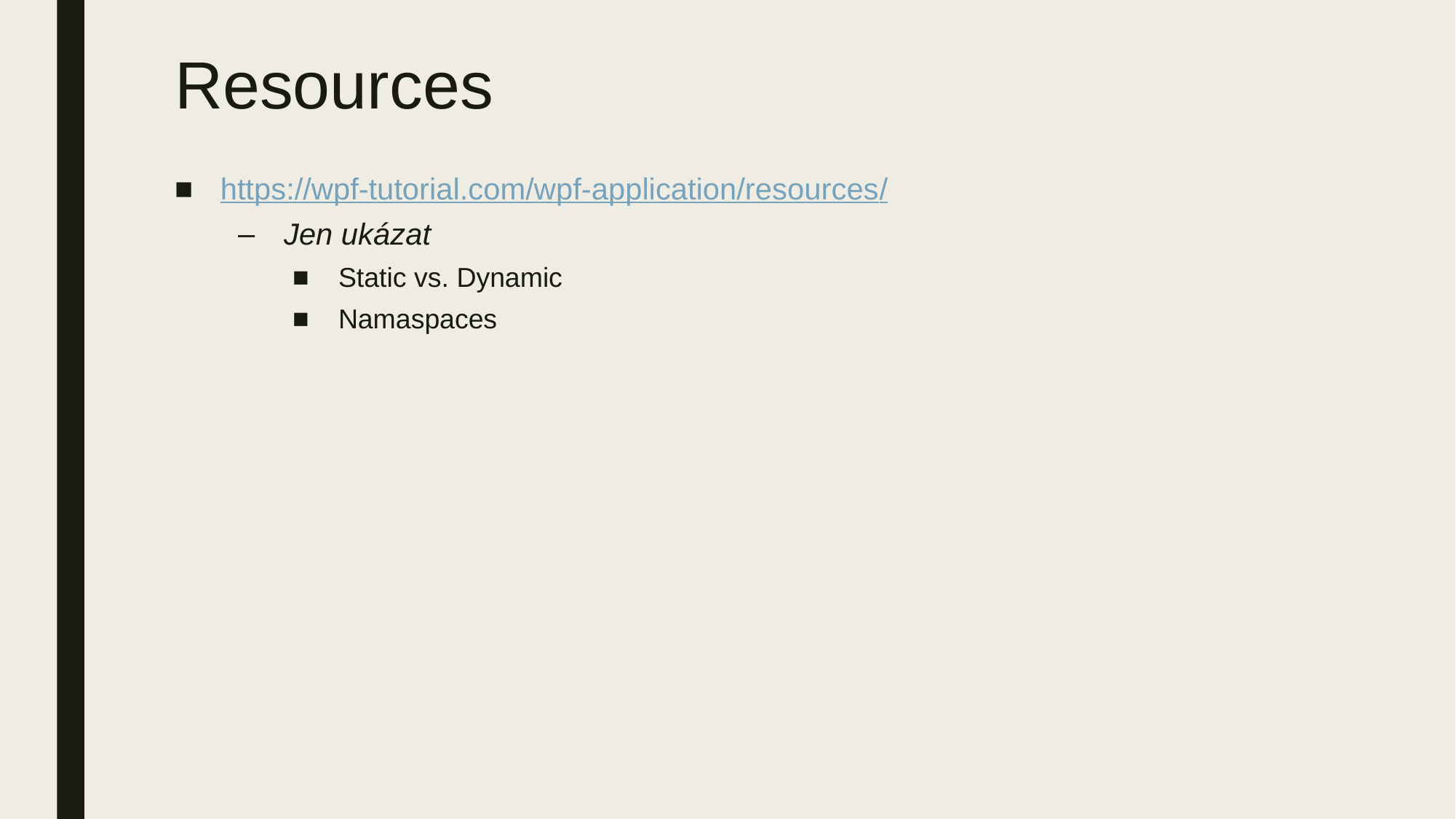

# Resources
https://wpf-tutorial.com/wpf-application/resources/
Jen ukázat
Static vs. Dynamic
Namaspaces